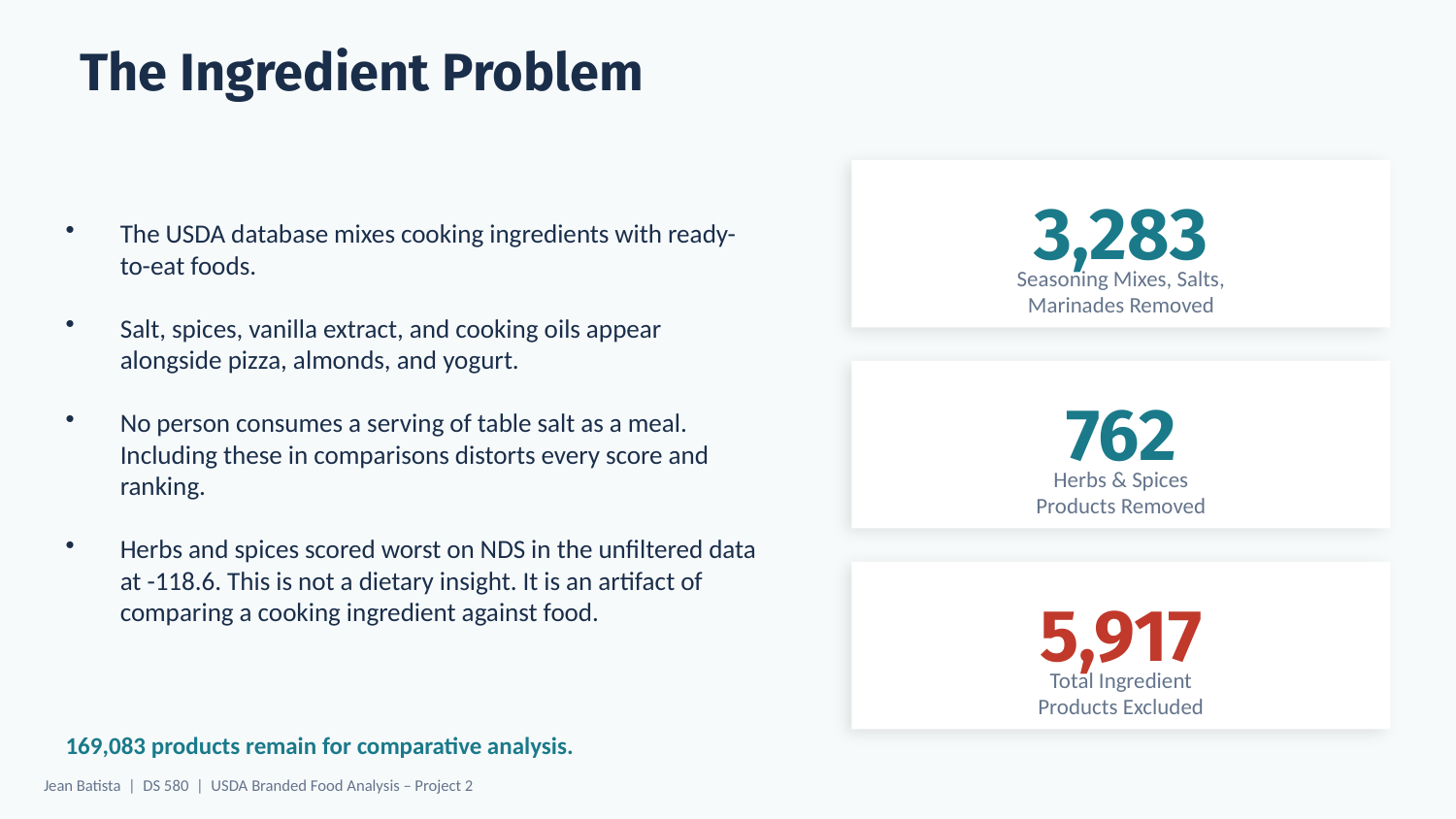

The Ingredient Problem
The USDA database mixes cooking ingredients with ready-to-eat foods.

Salt, spices, vanilla extract, and cooking oils appear alongside pizza, almonds, and yogurt.

No person consumes a serving of table salt as a meal. Including these in comparisons distorts every score and ranking.

Herbs and spices scored worst on NDS in the unfiltered data at -118.6. This is not a dietary insight. It is an artifact of comparing a cooking ingredient against food.

3,283
Seasoning Mixes, Salts,
Marinades Removed

762
Herbs & Spices
Products Removed

5,917
Total Ingredient
Products Excluded
169,083 products remain for comparative analysis.
Jean Batista  |  DS 580  |  USDA Branded Food Analysis – Project 2